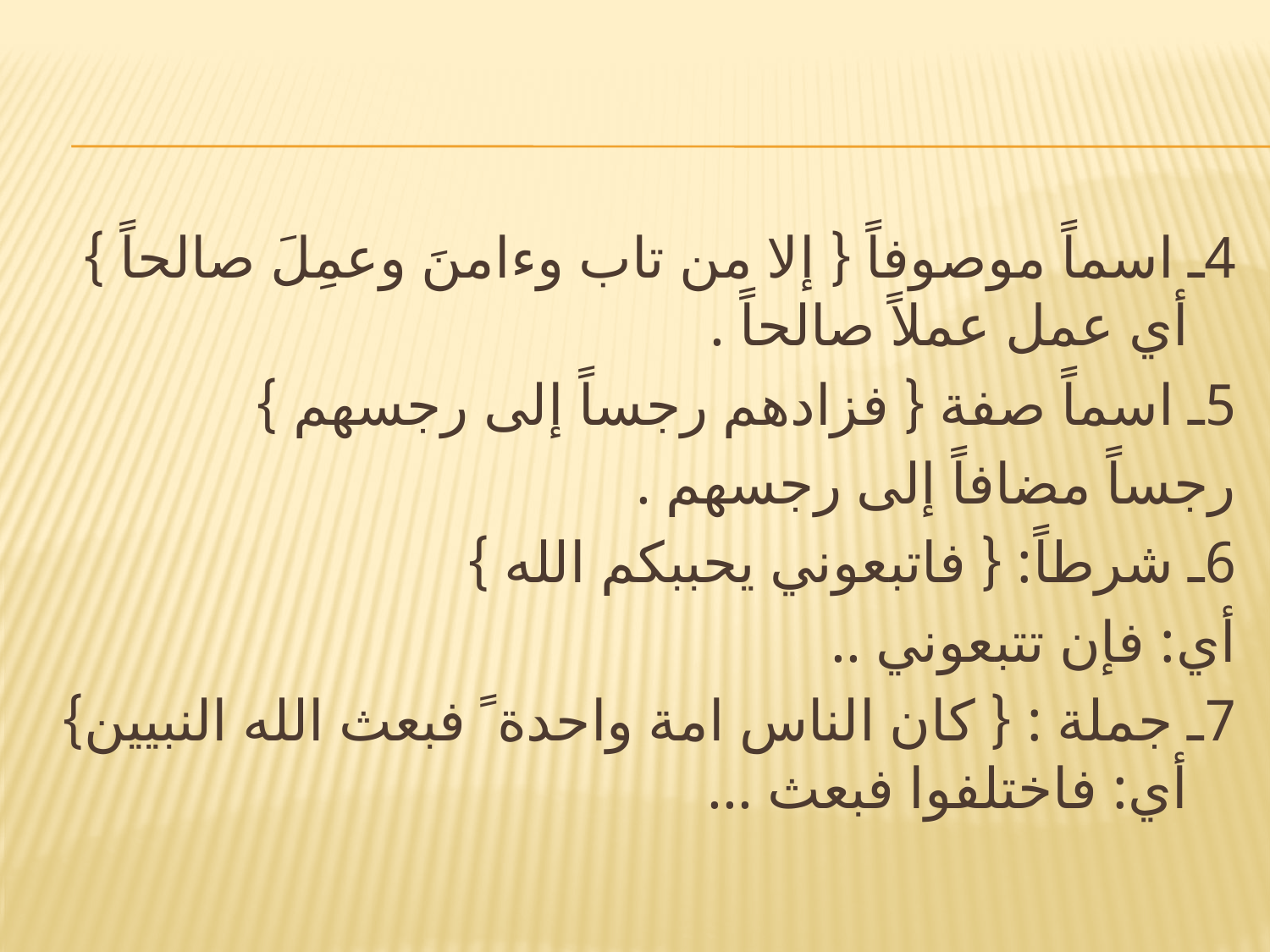

#
4ـ اسماً موصوفاً { إلا من تاب وءامنَ وعمِلَ صالحاً } أي عمل عملاً صالحاً .
5ـ اسماً صفة { فزادهم رجساً إلى رجسهم }
رجساً مضافاً إلى رجسهم .
6ـ شرطاً: { فاتبعوني يحببكم الله }
أي: فإن تتبعوني ..
7ـ جملة : { كان الناس امة واحدة ً فبعث الله النبيين} أي: فاختلفوا فبعث ...